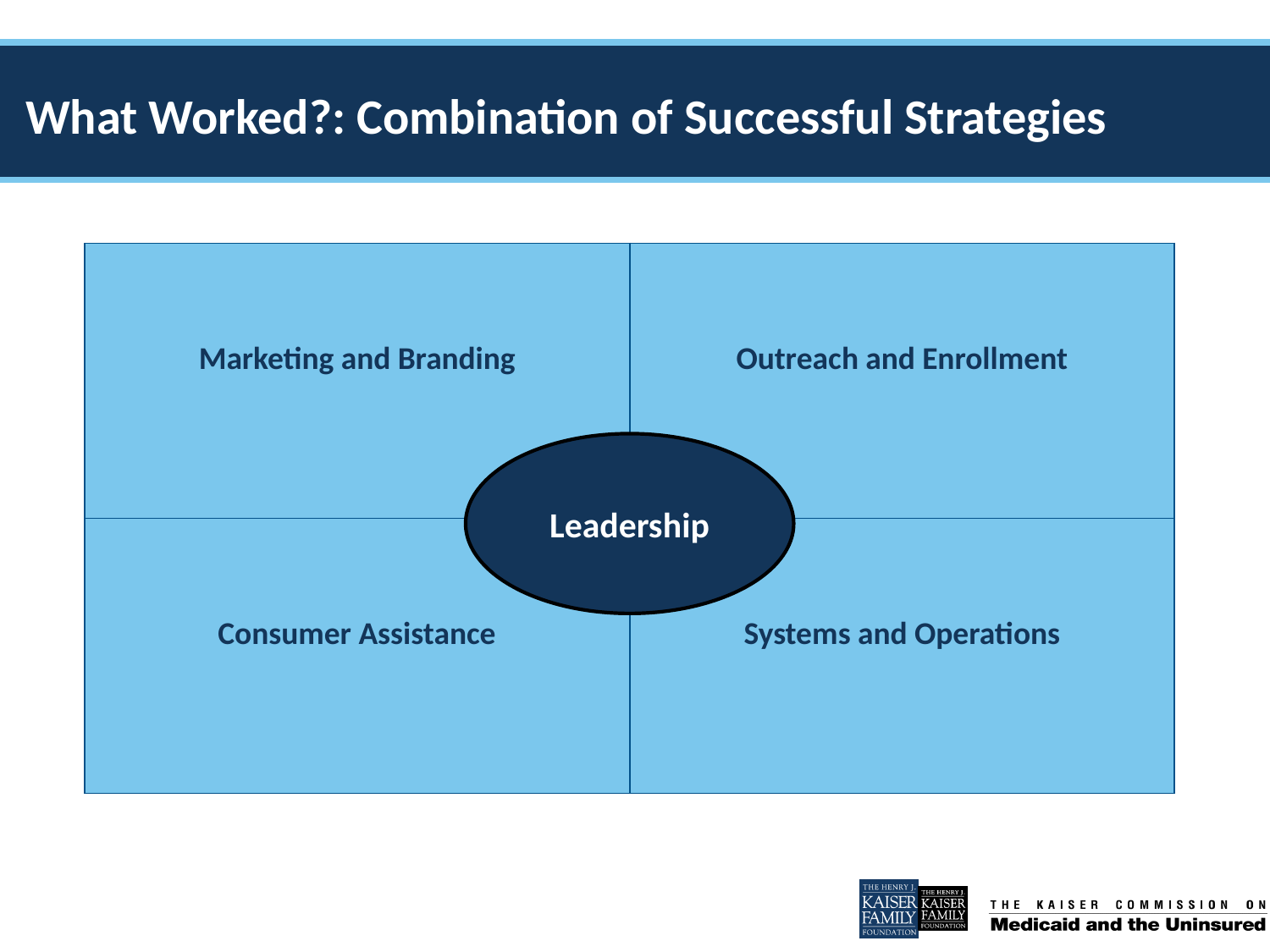

# What Worked?: Combination of Successful Strategies
| Marketing and Branding | Outreach and Enrollment |
| --- | --- |
| Consumer Assistance | Systems and Operations |
Leadership